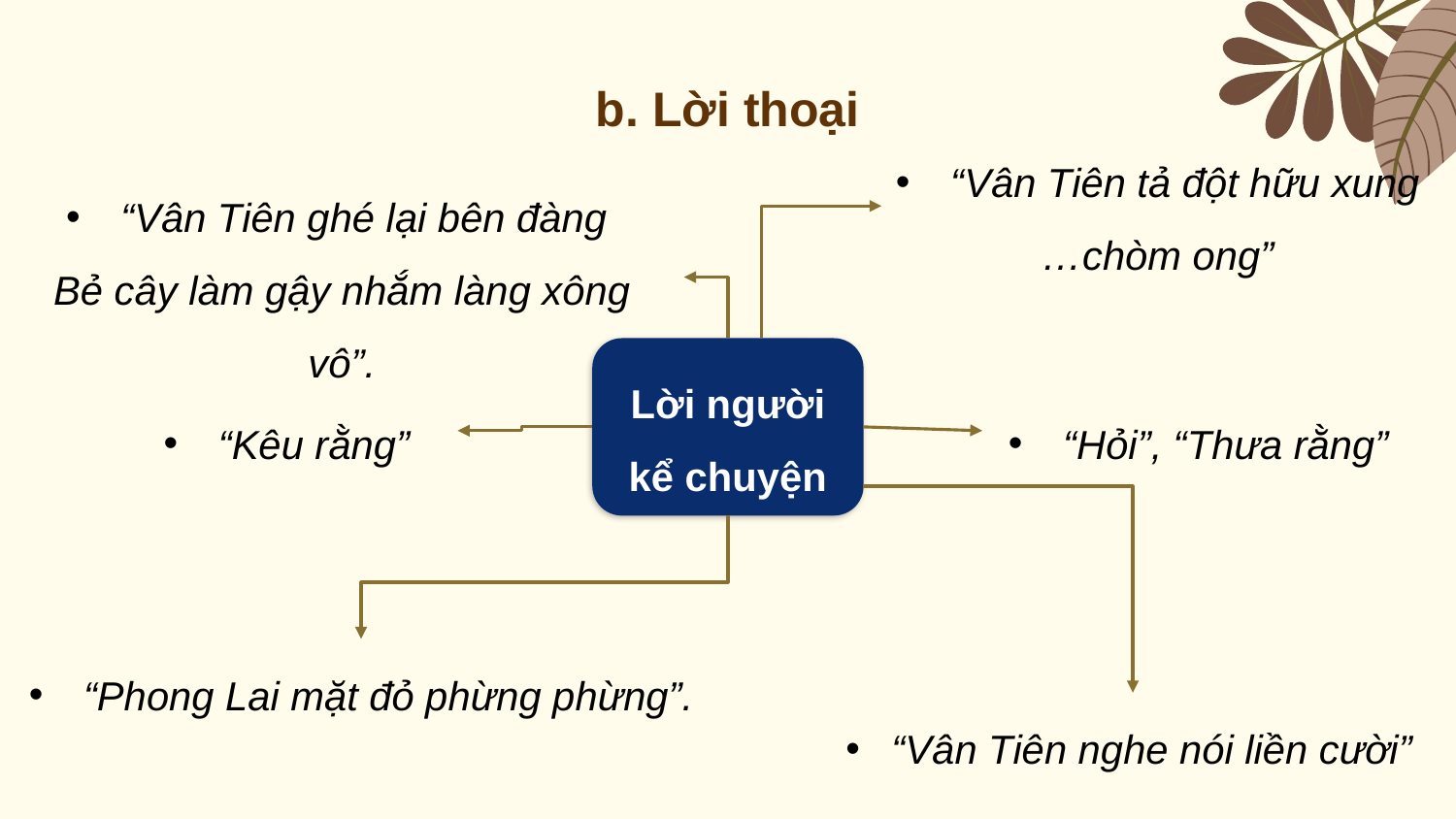

b. Lời thoại
“Vân Tiên tả đột hữu xung
…chòm ong”
“Vân Tiên ghé lại bên đàng
Bẻ cây làm gậy nhắm làng xông vô”.
Lời người kể chuyện
“Kêu rằng”
“Hỏi”, “Thưa rằng”
“Phong Lai mặt đỏ phừng phừng”.
“Vân Tiên nghe nói liền cười”